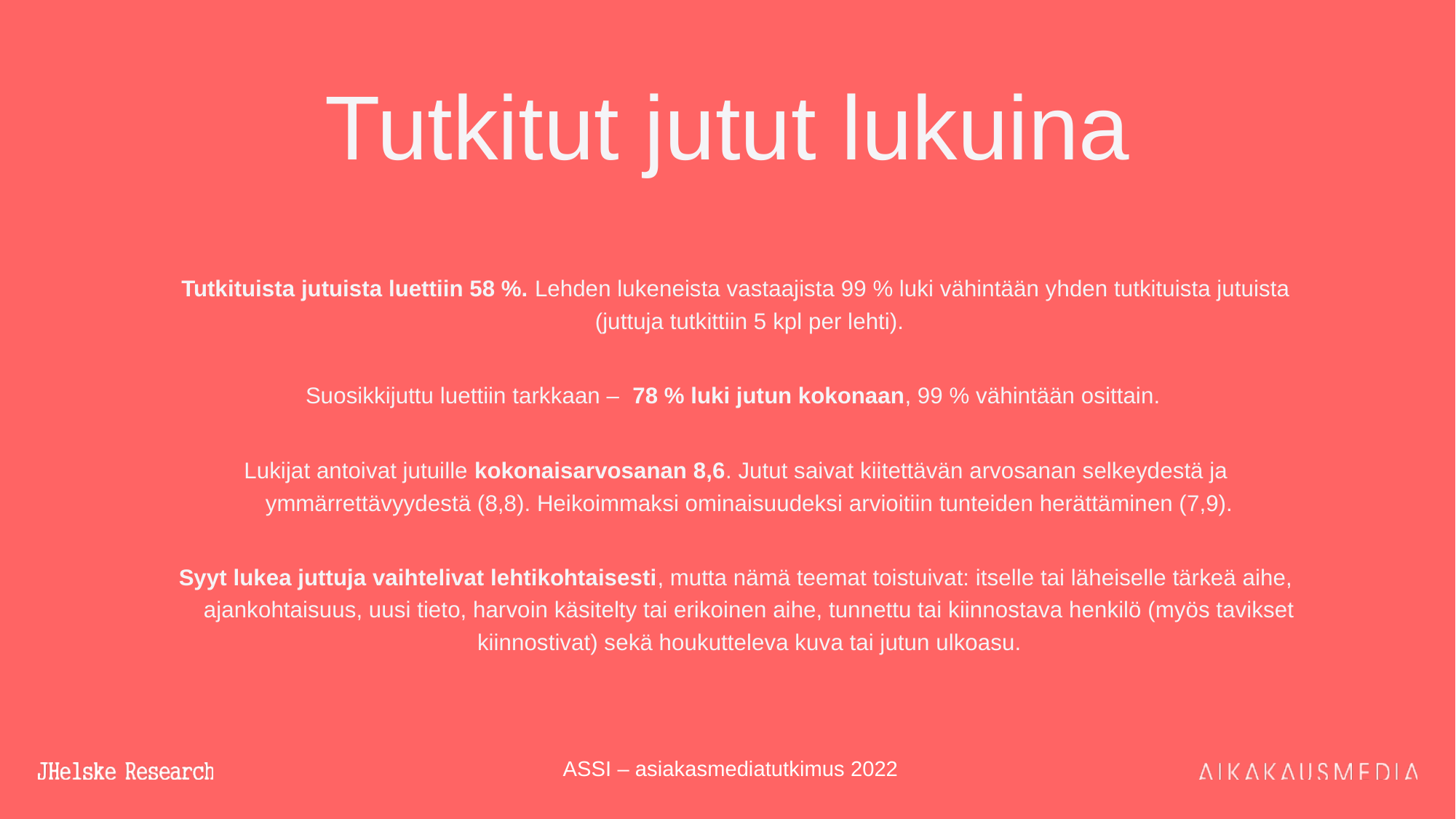

# Tutkitut jutut lukuina
Tutkituista jutuista luettiin 58 %. Lehden lukeneista vastaajista 99 % luki vähintään yhden tutkituista jutuista (juttuja tutkittiin 5 kpl per lehti).

Suosikkijuttu luettiin tarkkaan –  78 % luki jutun kokonaan, 99 % vähintään osittain.

Lukijat antoivat jutuille kokonaisarvosanan 8,6. Jutut saivat kiitettävän arvosanan selkeydestä ja ymmärrettävyydestä (8,8). Heikoimmaksi ominaisuudeksi arvioitiin tunteiden herättäminen (7,9).

Syyt lukea juttuja vaihtelivat lehtikohtaisesti, mutta nämä teemat toistuivat: itselle tai läheiselle tärkeä aihe, ajankohtaisuus, uusi tieto, harvoin käsitelty tai erikoinen aihe, tunnettu tai kiinnostava henkilö (myös tavikset kiinnostivat) sekä houkutteleva kuva tai jutun ulkoasu.